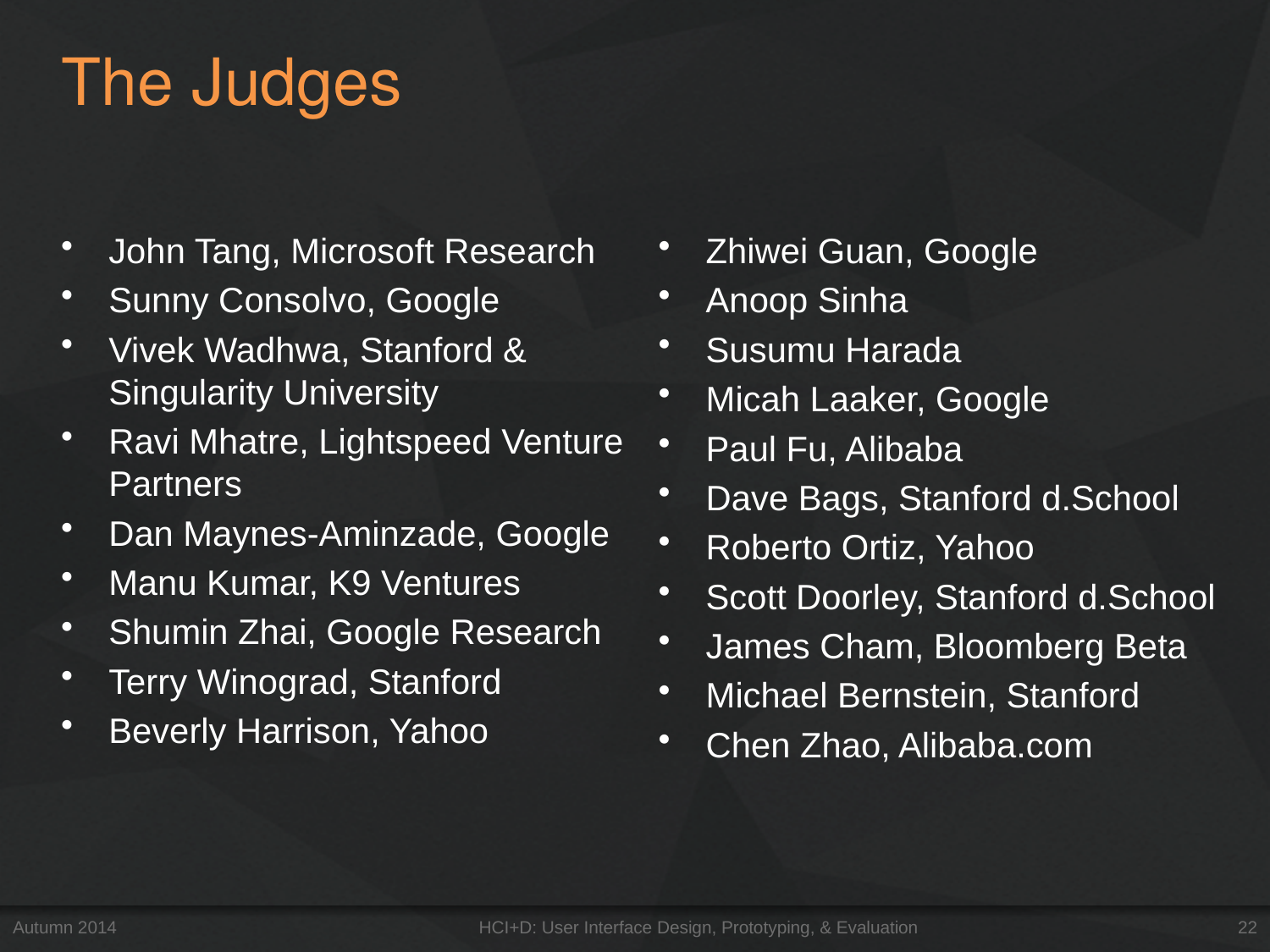

# The Judges
John Tang, Microsoft Research
Sunny Consolvo, Google
Vivek Wadhwa, Stanford & Singularity University
Ravi Mhatre, Lightspeed Venture Partners
Dan Maynes-Aminzade, Google
Manu Kumar, K9 Ventures
Shumin Zhai, Google Research
Terry Winograd, Stanford
Beverly Harrison, Yahoo
Zhiwei Guan, Google
Anoop Sinha
Susumu Harada
Micah Laaker, Google
Paul Fu, Alibaba
Dave Bags, Stanford d.School
Roberto Ortiz, Yahoo
Scott Doorley, Stanford d.School
James Cham, Bloomberg Beta
Michael Bernstein, Stanford
Chen Zhao, Alibaba.com
Autumn 2014
HCI+D: User Interface Design, Prototyping, & Evaluation
22